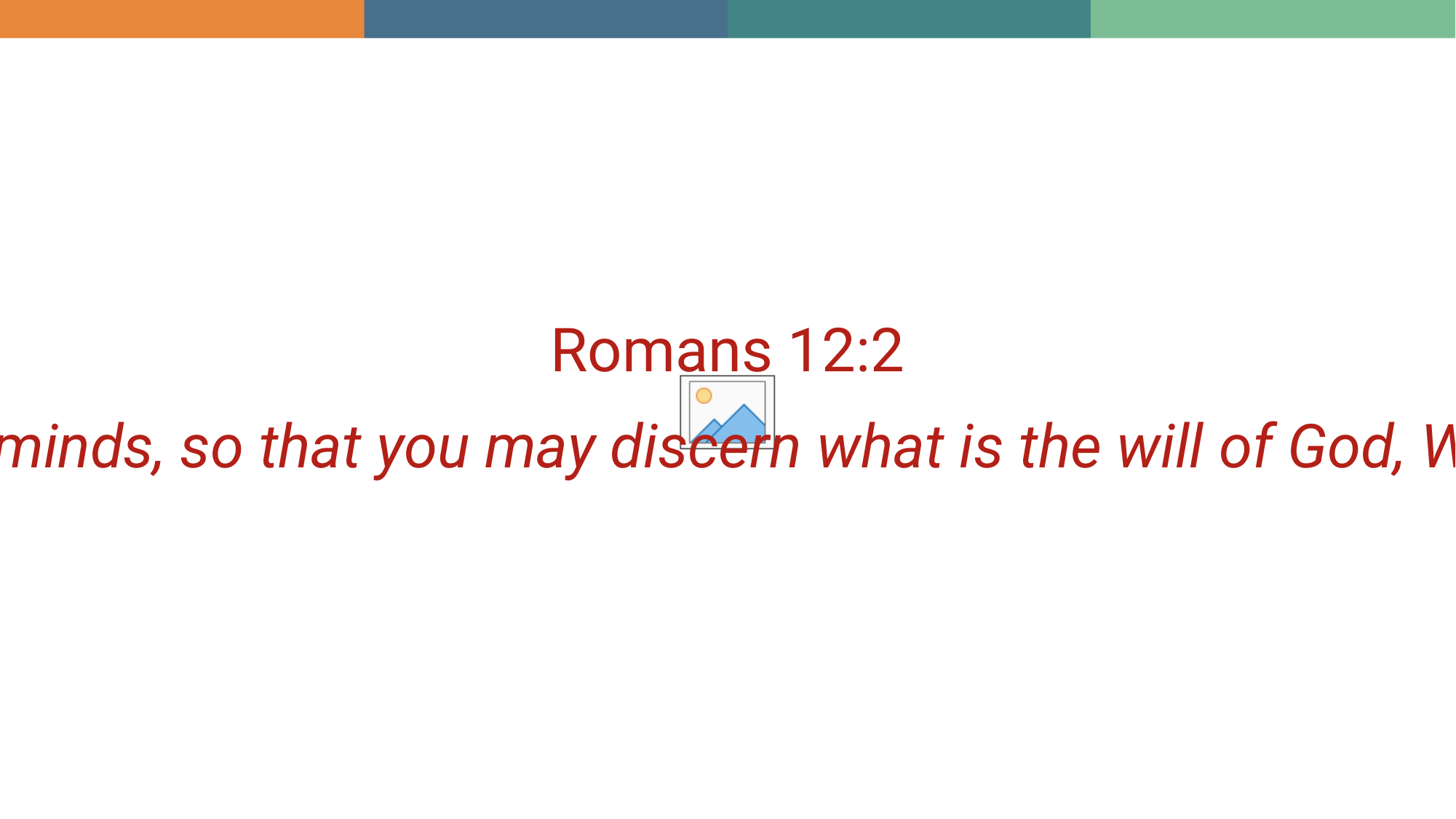

Romans 12:2
“Be transformed by the renewing of your minds, so that you may discern what is the will of God, What is good and acceptable and perfect.”